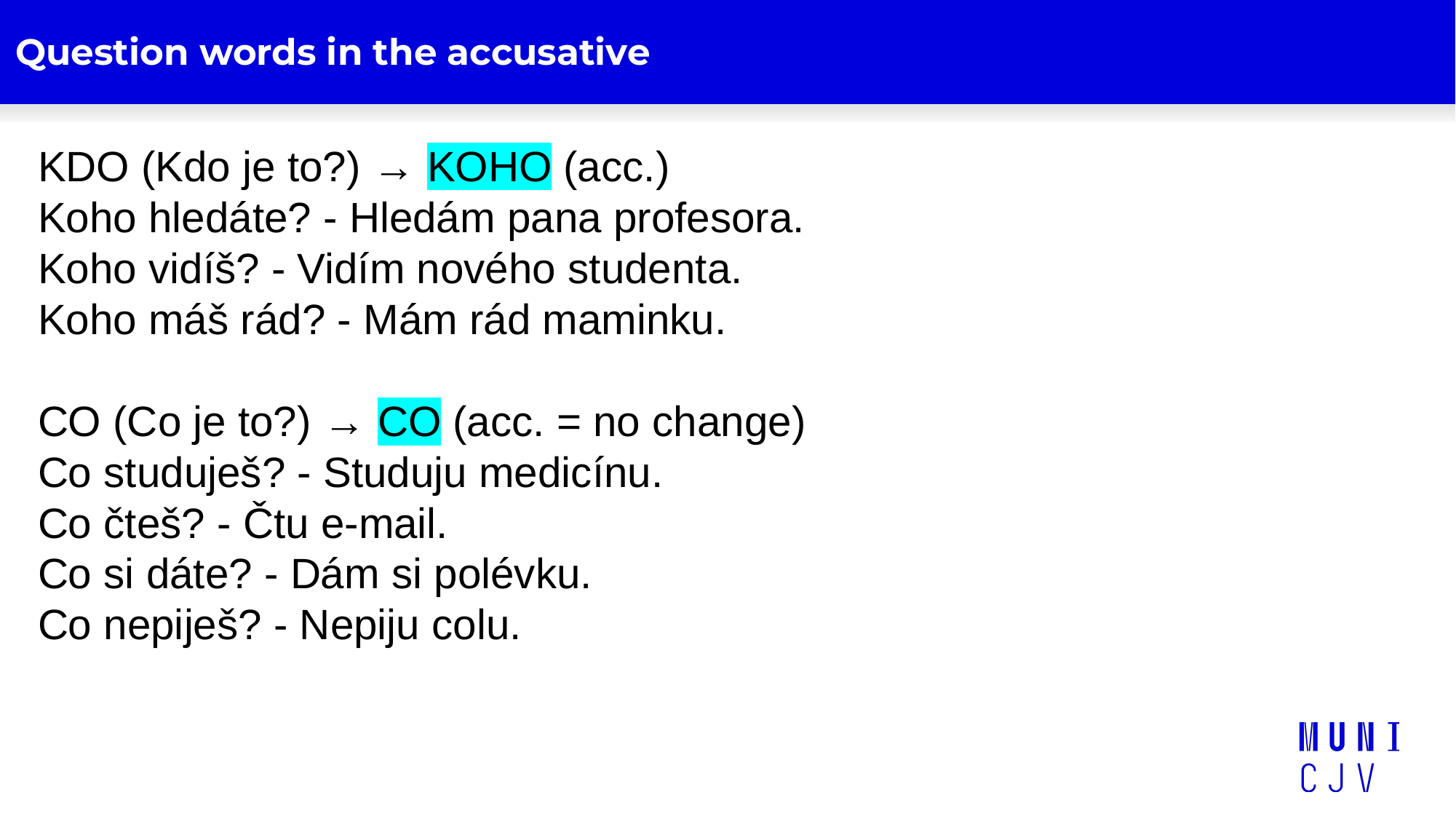

# Question words in the accusative
KDO (Kdo je to?) → KOHO (acc.)
Koho hledáte? - Hledám pana profesora.
Koho vidíš? - Vidím nového studenta.
Koho máš rád? - Mám rád maminku.

CO (Co je to?) → CO (acc. = no change)
Co studuješ? - Studuju medicínu.
Co čteš? - Čtu e-mail.
Co si dáte? - Dám si polévku.
Co nepiješ? - Nepiju colu.